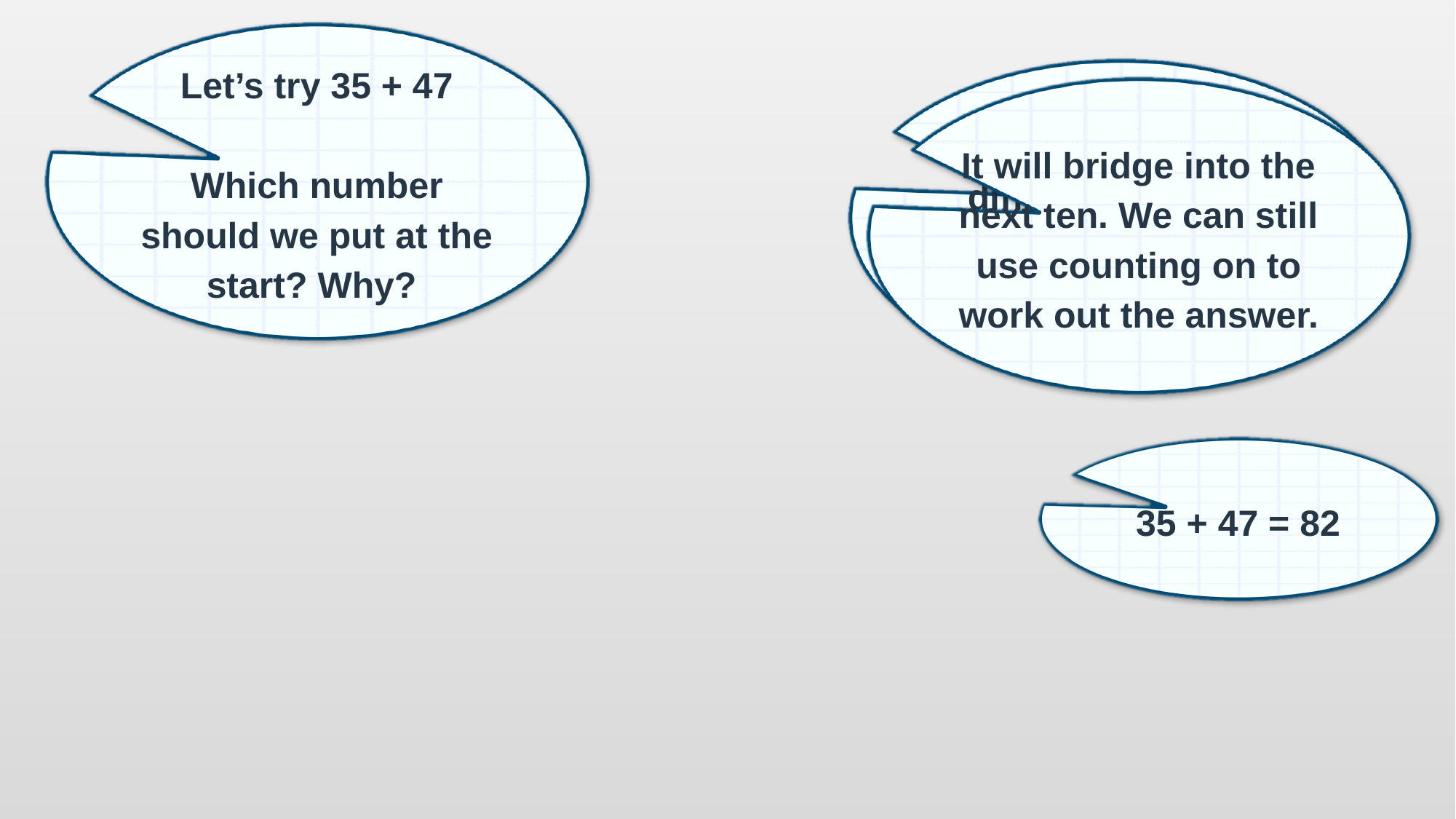

Let’s try 35 + 47

Which number should we put at the start? Why?
What will be different this time when we add the ones?
It will bridge into the next ten. We can still use counting on to work out the answer.
35 + 47 = 82